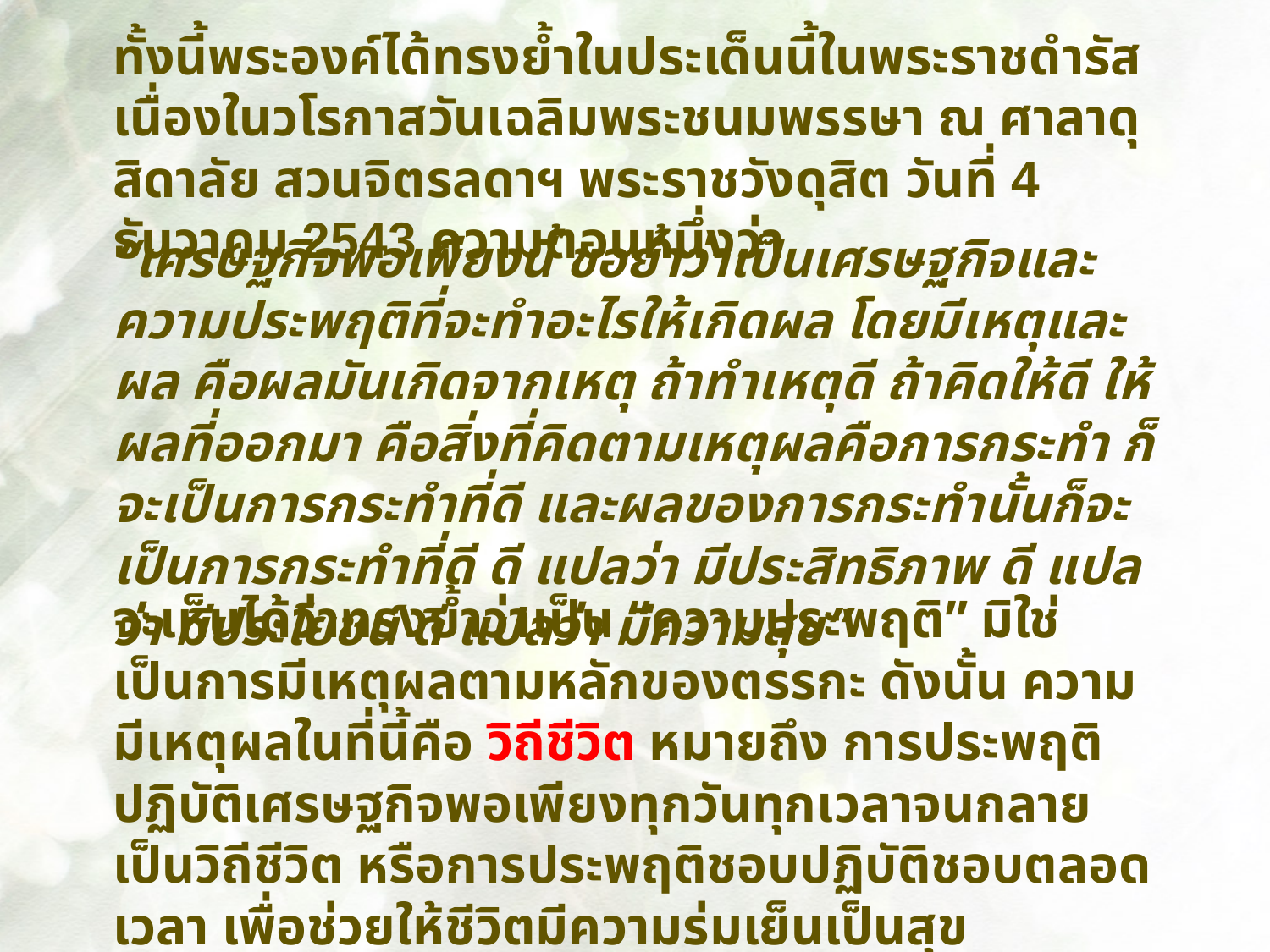

ทั้งนี้พระองค์ได้ทรงย้ำในประเด็นนี้ในพระราชดำรัสเนื่องในวโรกาสวันเฉลิมพระชนมพรรษา ณ ศาลาดุสิดาลัย สวนจิตรลดาฯ พระราชวังดุสิต วันที่ 4 ธันวาคม 2543 ความตอนหนึ่งว่า
“เศรษฐกิจพอเพียงนี้ ขอย้ำว่าเป็นเศรษฐกิจและความประพฤติที่จะทำอะไรให้เกิดผล โดยมีเหตุและผล คือผลมันเกิดจากเหตุ ถ้าทำเหตุดี ถ้าคิดให้ดี ให้ผลที่ออกมา คือสิ่งที่คิดตามเหตุผลคือการกระทำ ก็จะเป็นการกระทำที่ดี และผลของการกระทำนั้นก็จะเป็นการกระทำที่ดี ดี แปลว่า มีประสิทธิภาพ ดี แปลว่า มีประโยชน์ ดี แปลว่า มีความสุข”
จะเห็นได้ว่าทรงย้ำว่าเป็น “ความประพฤติ” มิใช่เป็นการมีเหตุผลตามหลักของตรรกะ ดังนั้น ความมีเหตุผลในที่นี้คือ วิถีชีวิต หมายถึง การประพฤติปฏิบัติเศรษฐกิจพอเพียงทุกวันทุกเวลาจนกลายเป็นวิถีชีวิต หรือการประพฤติชอบปฏิบัติชอบตลอดเวลา เพื่อช่วยให้ชีวิตมีความร่มเย็นเป็นสุข